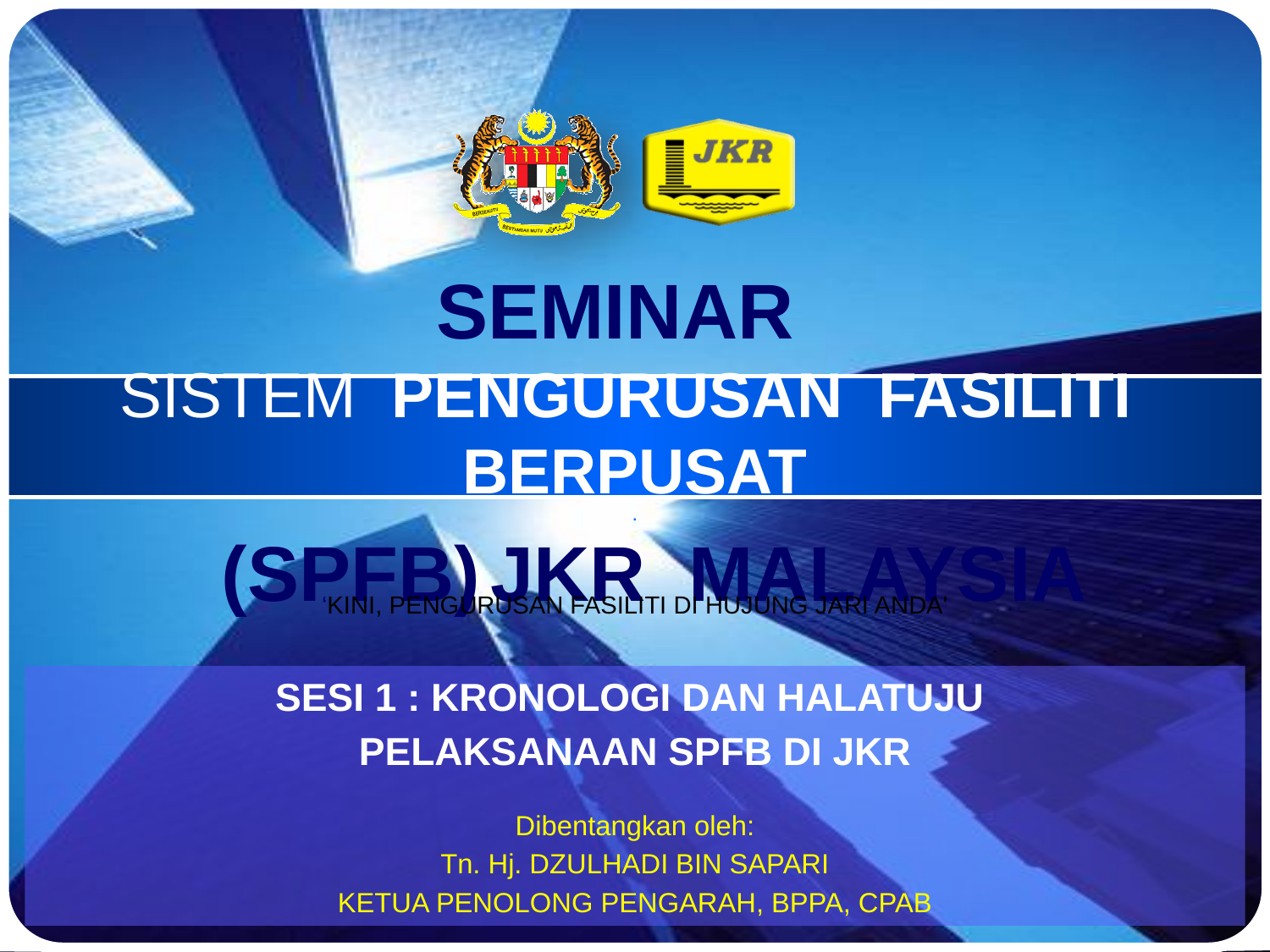

# SEMINAR SISTEM  PENGURUSAN  FASILITI  BERPUSAT . (SPFB)  JKR  MALAYSIA
‘KINI, PENGURUSAN FASILITI DI HUJUNG JARI ANDA'
SESI 1 : KRONOLOGI DAN HALATUJU
PELAKSANAAN SPFB DI JKR

Dibentangkan oleh:
Tn. Hj. DZULHADI BIN SAPARI
KETUA PENOLONG PENGARAH, BPPA, CPAB